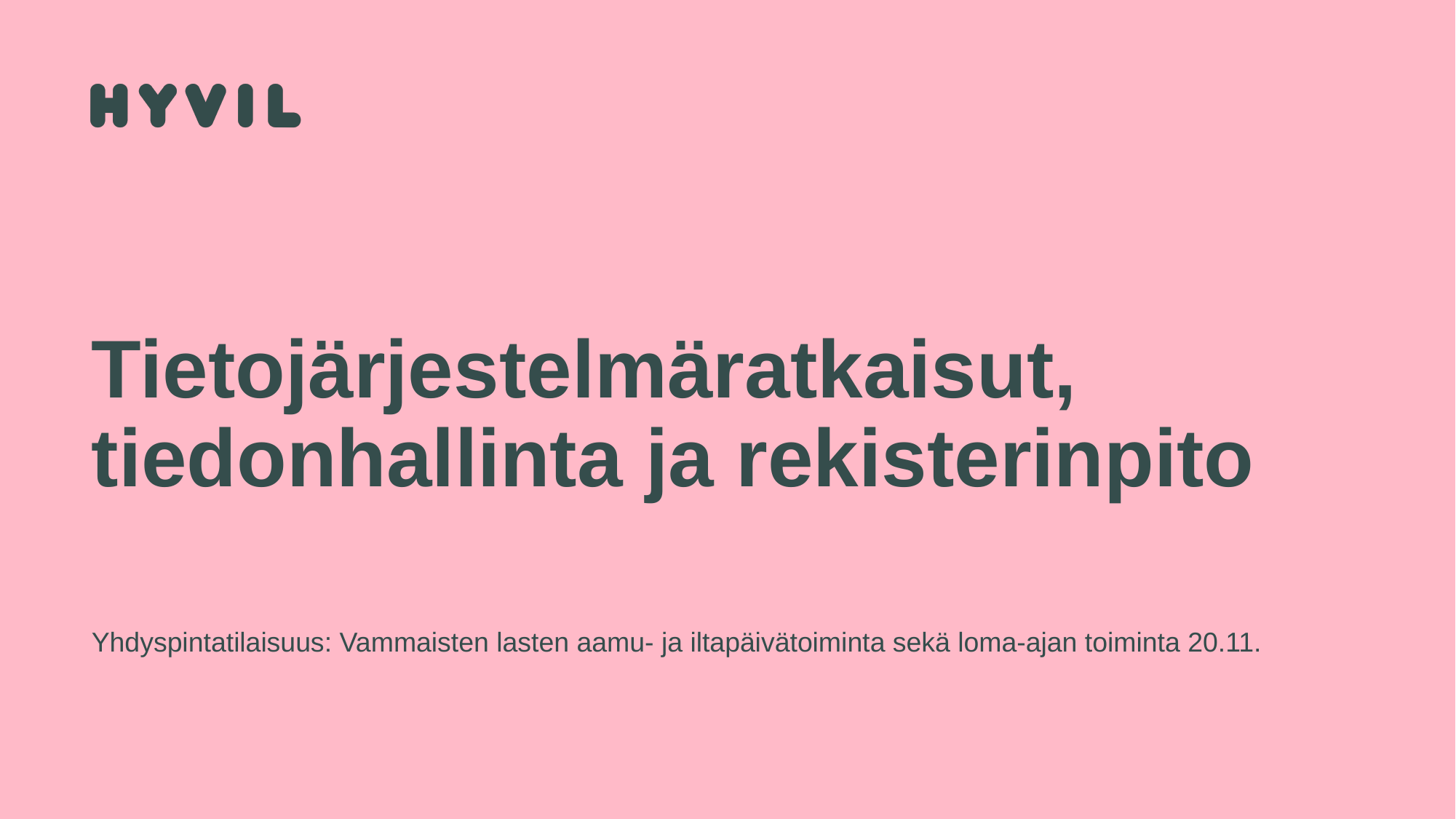

# Tietojärjestelmäratkaisut, tiedonhallinta ja rekisterinpito
Yhdyspintatilaisuus: Vammaisten lasten aamu- ja iltapäivätoiminta sekä loma-ajan toiminta 20.11.